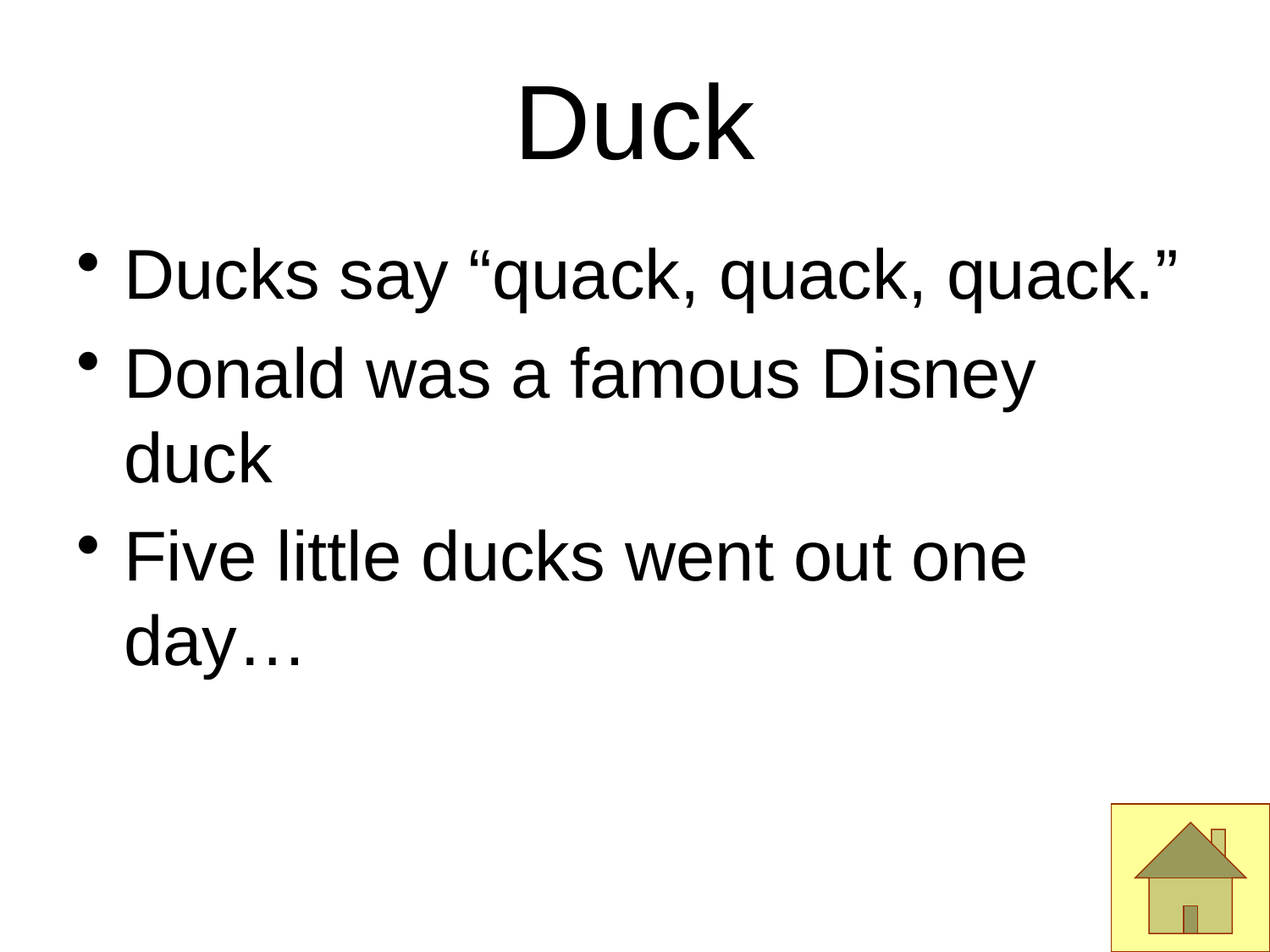

# Duck
Ducks say “quack, quack, quack.”
Donald was a famous Disney duck
Five little ducks went out one day…